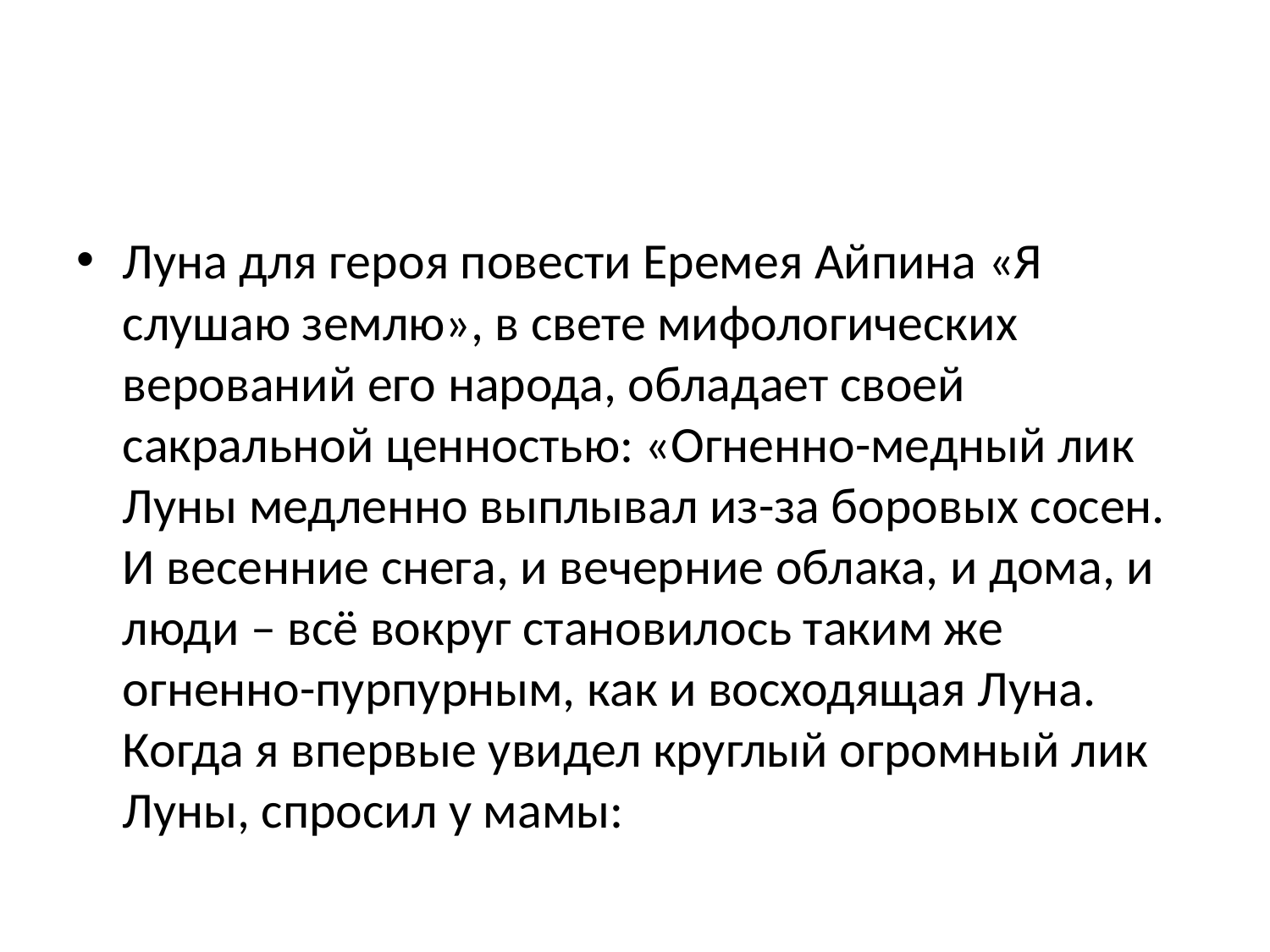

#
Луна для героя повести Еремея Айпина «Я слушаю землю», в свете мифологических верований его народа, обладает своей сакральной ценностью: «Огненно-медный лик Луны медленно выплывал из-за боровых сосен. И весенние снега, и вечерние облака, и дома, и люди – всё вокруг становилось таким же огненно-пурпурным, как и восходящая Луна. Когда я впервые увидел круглый огромный лик Луны, спросил у мамы: